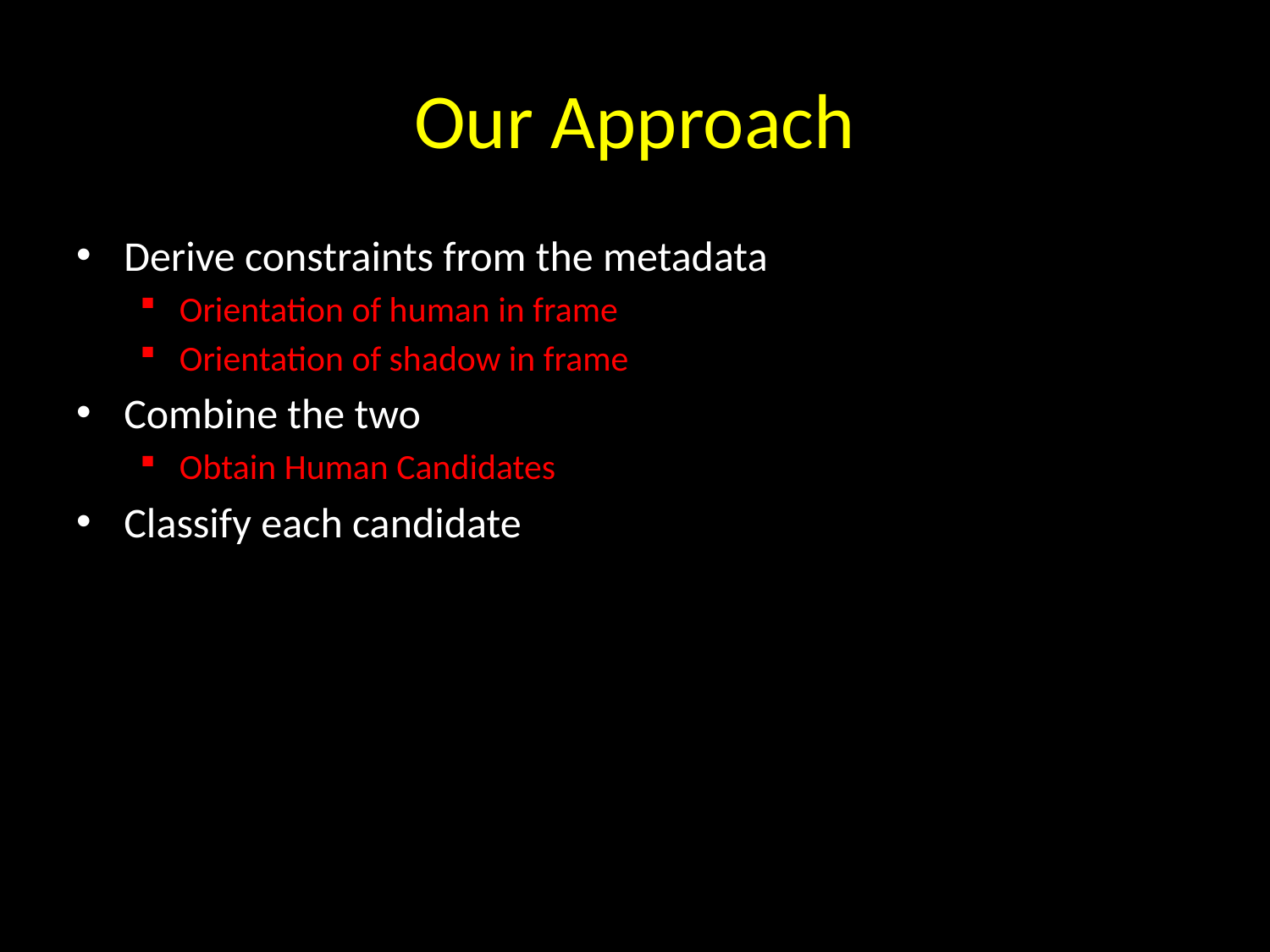

# Our Approach
Derive constraints from the metadata
Orientation of human in frame
Orientation of shadow in frame
Combine the two
Obtain Human Candidates
Classify each candidate